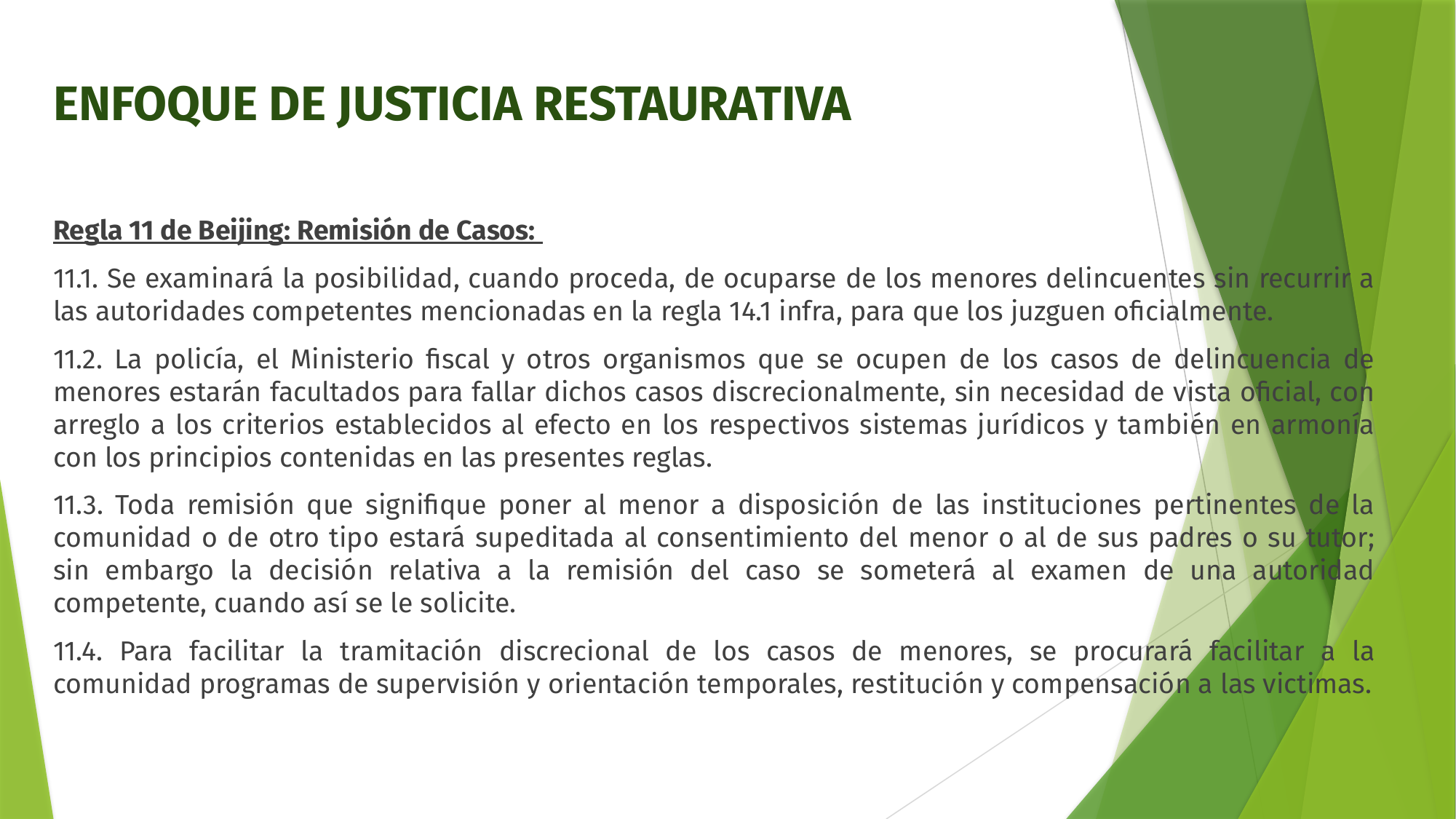

# ENFOQUE DE JUSTICIA RESTAURATIVA

Regla 11 de Beijing: Remisión de Casos:
11.1. Se examinará la posibilidad, cuando proceda, de ocuparse de los menores delincuentes sin recurrir a las autoridades competentes mencionadas en la regla 14.1 infra, para que los juzguen oficialmente.
11.2. La policía, el Ministerio fiscal y otros organismos que se ocupen de los casos de delincuencia de menores estarán facultados para fallar dichos casos discrecionalmente, sin necesidad de vista oficial, con arreglo a los criterios establecidos al efecto en los respectivos sistemas jurídicos y también en armonía con los principios contenidas en las presentes reglas.
11.3. Toda remisión que signifique poner al menor a disposición de las instituciones pertinentes de la comunidad o de otro tipo estará supeditada al consentimiento del menor o al de sus padres o su tutor; sin embargo la decisión relativa a la remisión del caso se someterá al examen de una autoridad competente, cuando así se le solicite.
11.4. Para facilitar la tramitación discrecional de los casos de menores, se procurará facilitar a la comunidad programas de supervisión y orientación temporales, restitución y compensación a las victimas.